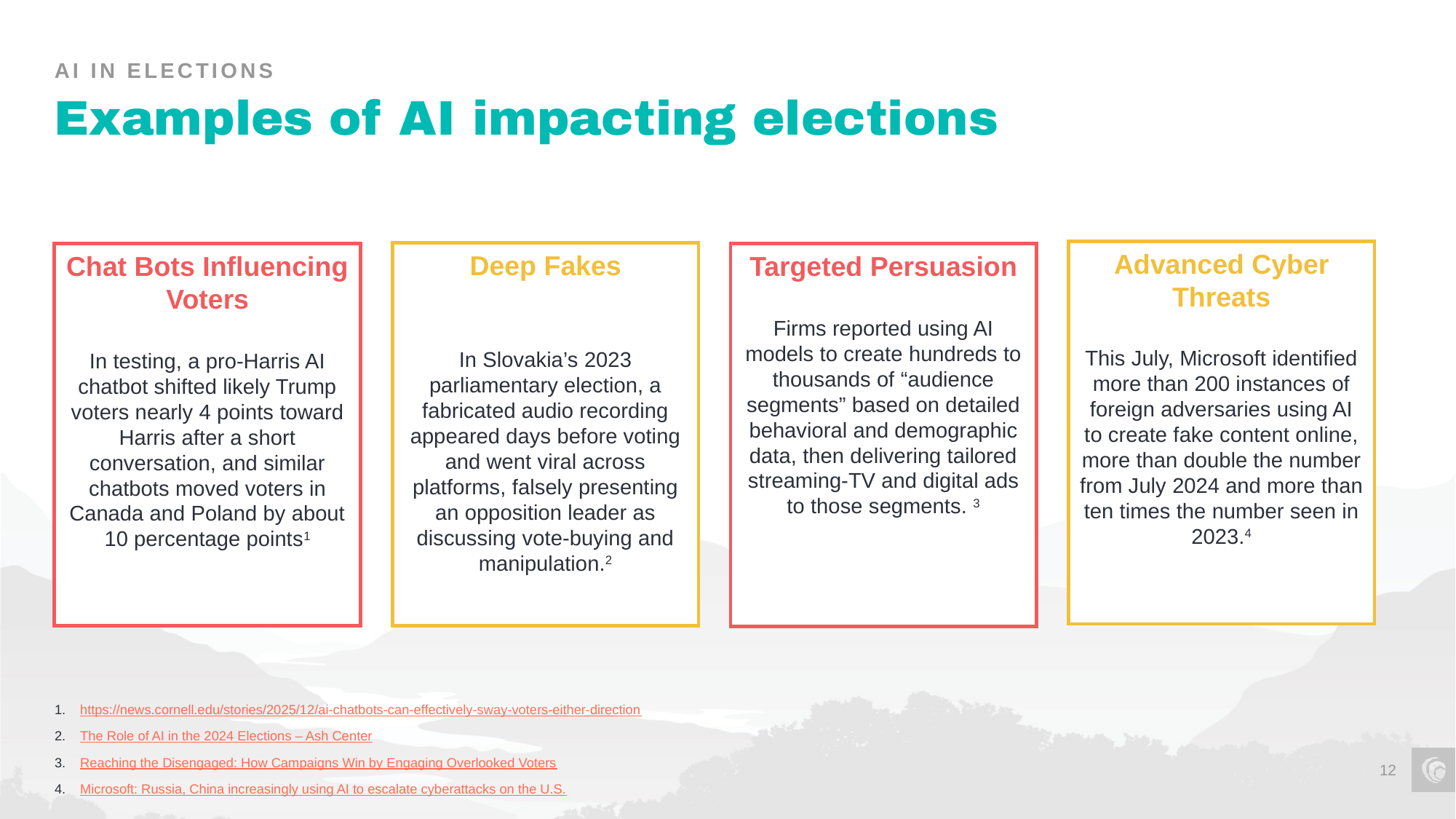

AI IN Elections
# Examples of AI impacting elections
Advanced Cyber Threats

This July, Microsoft identified more than 200 instances of foreign adversaries using AI to create fake content online, more than double the number from July 2024 and more than ten times the number seen in 2023.4
Deep Fakes

In Slovakia’s 2023 parliamentary election, a fabricated audio recording appeared days before voting and went viral across platforms, falsely presenting an opposition leader as discussing vote‑buying and manipulation.2
Chat Bots Influencing Voters

In testing, a pro-Harris AI chatbot shifted likely Trump voters nearly 4 points toward Harris after a short conversation, and similar chatbots moved voters in Canada and Poland by about 10 percentage points1
Targeted Persuasion

Firms reported using AI models to create hundreds to thousands of “audience segments” based on detailed behavioral and demographic data, then delivering tailored streaming‑TV and digital ads to those segments. 3
https://news.cornell.edu/stories/2025/12/ai-chatbots-can-effectively-sway-voters-either-direction
The Role of AI in the 2024 Elections – Ash Center
Reaching the Disengaged: How Campaigns Win by Engaging Overlooked Voters
Microsoft: Russia, China increasingly using AI to escalate cyberattacks on the U.S.